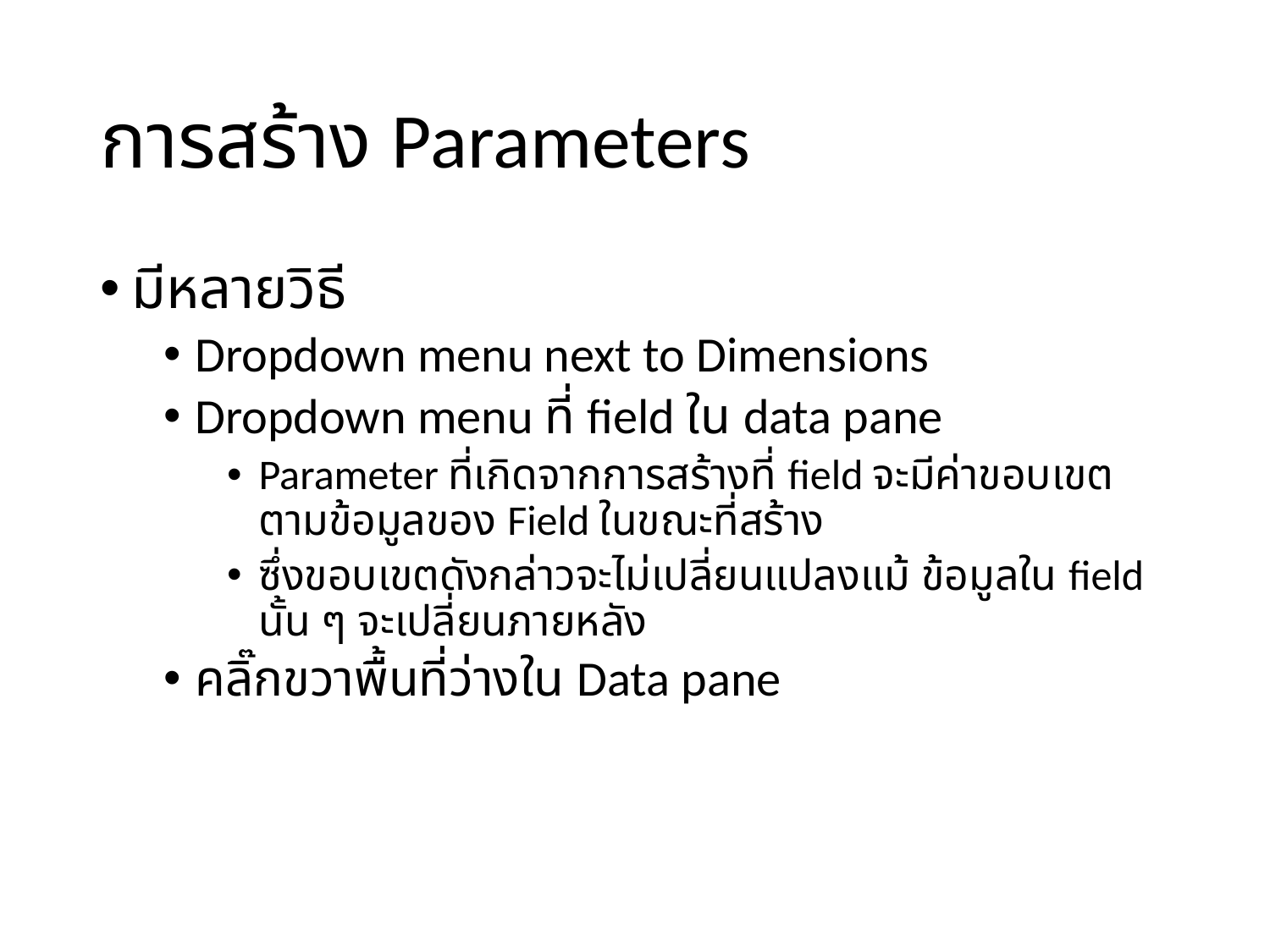

# การสร้าง Parameters
มีหลายวิธี
Dropdown menu next to Dimensions
Dropdown menu ที่ field ใน data pane
Parameter ที่เกิดจากการสร้างที่ field จะมีค่าขอบเขตตามข้อมูลของ Field ในขณะที่สร้าง
ซึ่งขอบเขตดังกล่าวจะไม่เปลี่ยนแปลงแม้ ข้อมูลใน field นั้น ๆ จะเปลี่ยนภายหลัง
คลิ๊กขวาพื้นที่ว่างใน Data pane